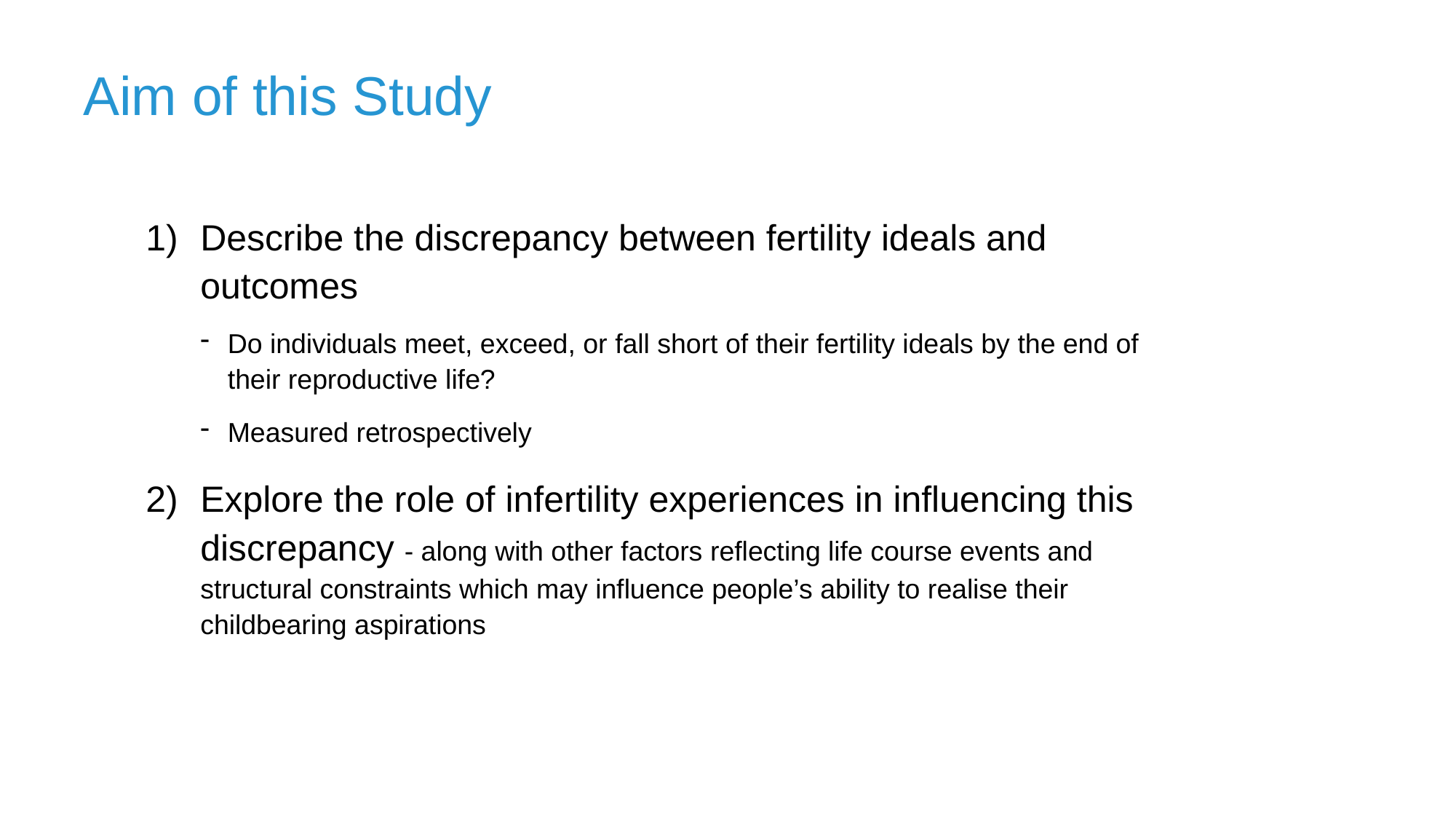

# Aim of this Study
Describe the discrepancy between fertility ideals and outcomes
Do individuals meet, exceed, or fall short of their fertility ideals by the end of their reproductive life?
Measured retrospectively
Explore the role of infertility experiences in influencing this discrepancy - along with other factors reflecting life course events and structural constraints which may influence people’s ability to realise their childbearing aspirations